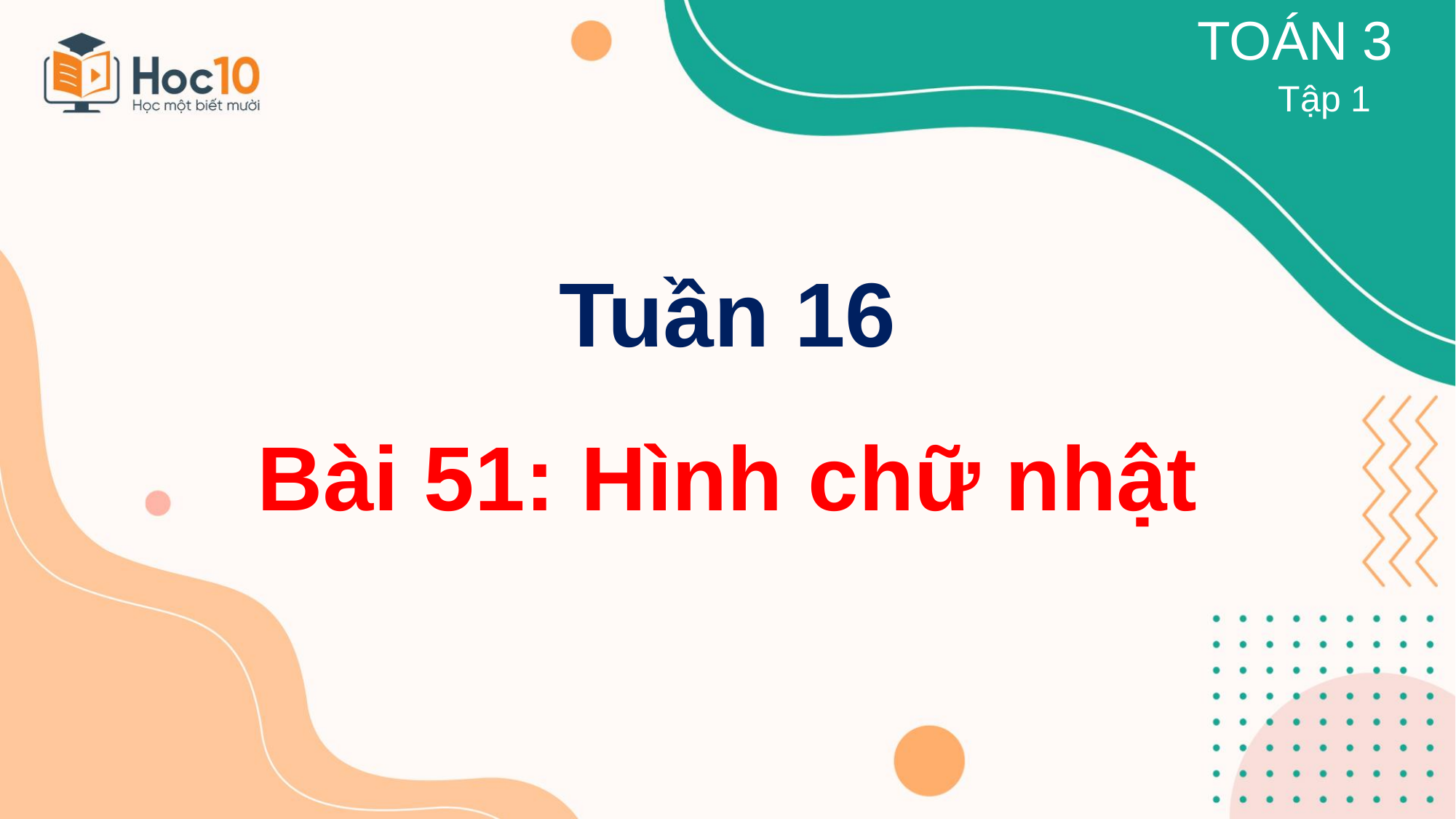

TOÁN 3
Tập 1
Tuần 16
Bài 51: Hình chữ nhật